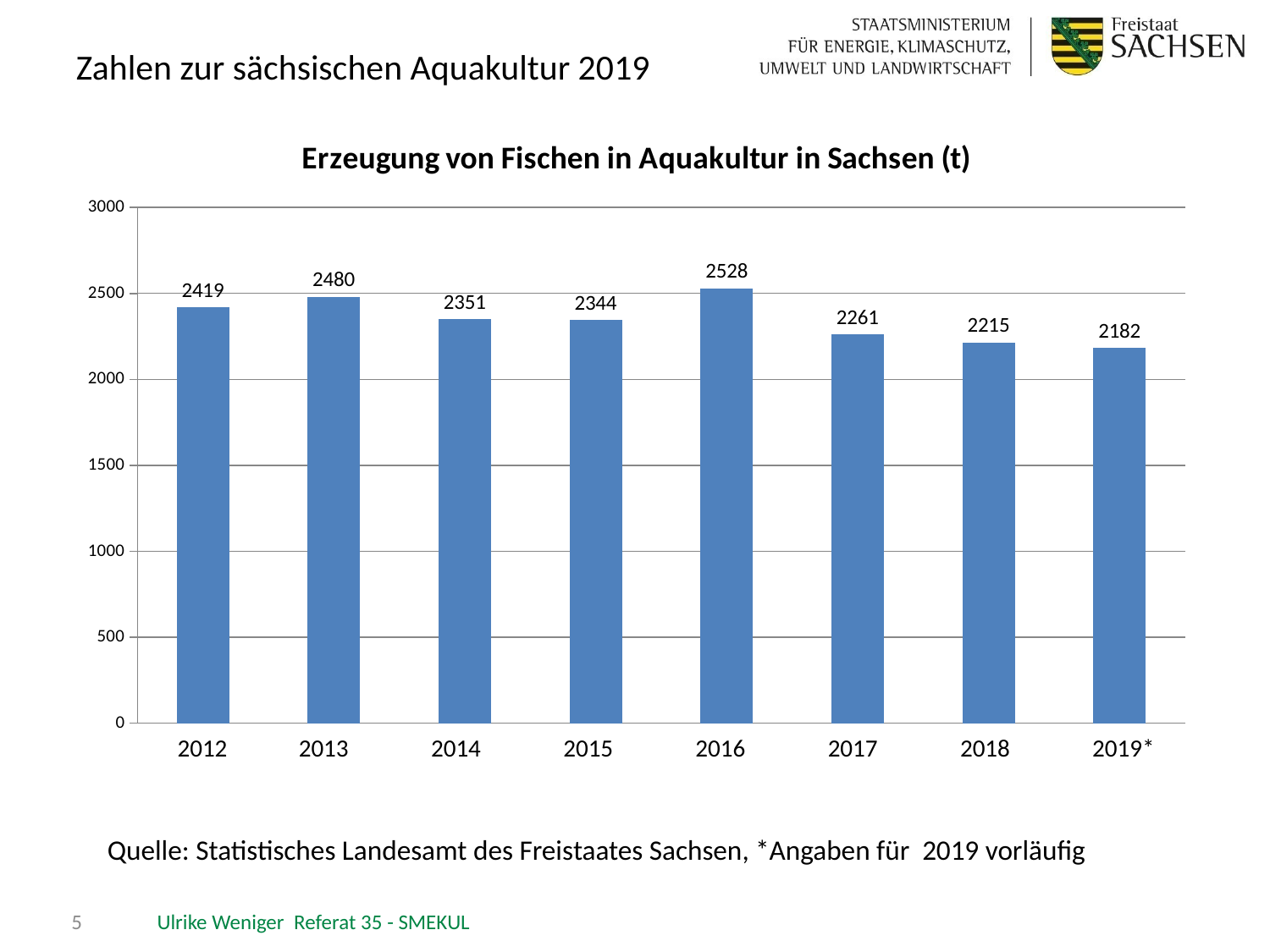

# Zahlen zur sächsischen Aquakultur 2019

### Chart: Erzeugung von Fischen in Aquakultur in Sachsen (t)

| Category | Gesamtproduktion (t) |
|---|---|
2012             2013               2014               2015               2016               2017               2018               2019*
Quelle: Statistisches Landesamt des Freistaates Sachsen, *Angaben für  2019 vorläufig
5
Ulrike Weniger  Referat 35 - SMEKUL